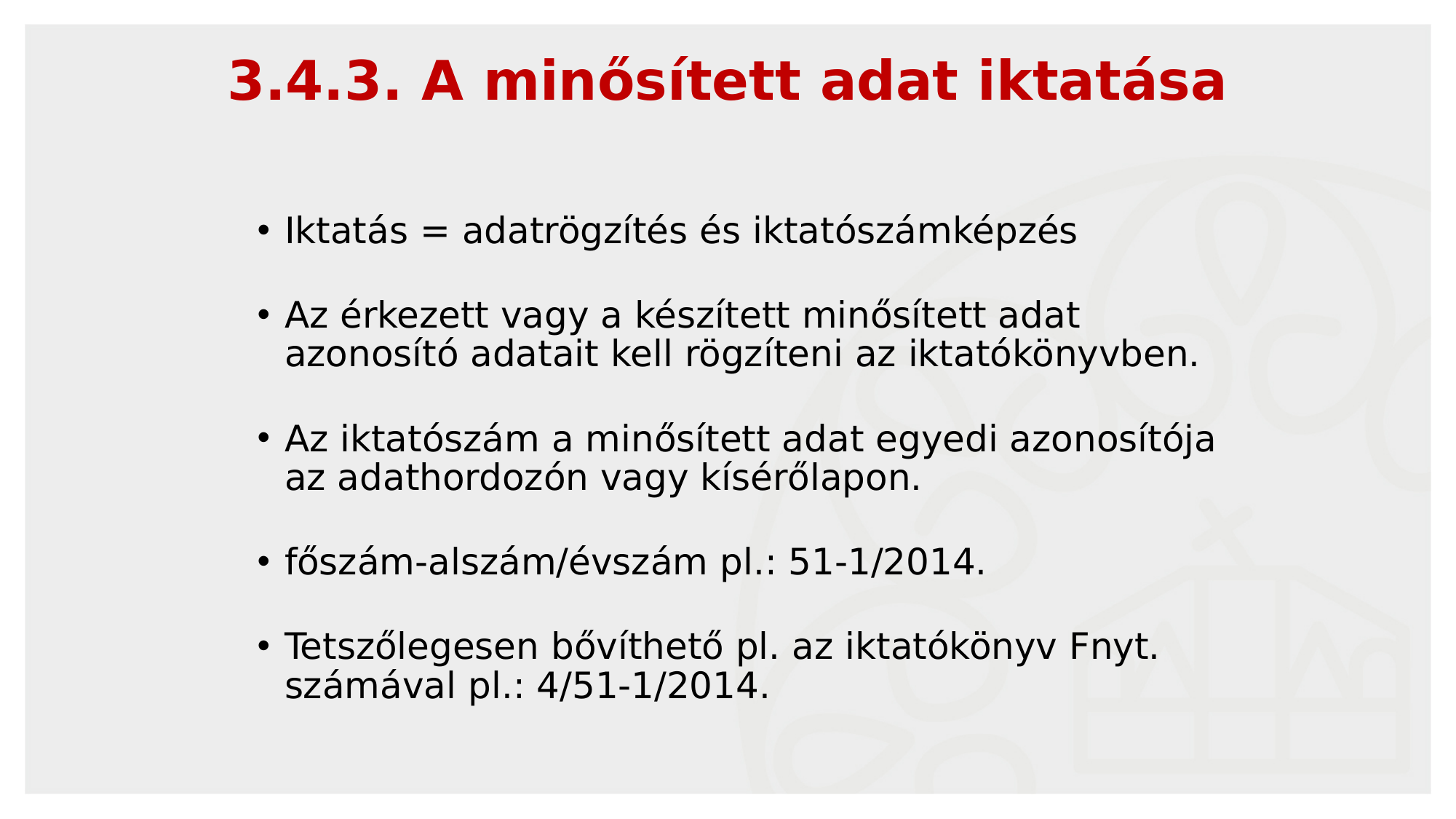

3.4.3. A minősített adat iktatása
Iktatás = adatrögzítés és iktatószámképzés

Az érkezett vagy a készített minősített adat azonosító adatait kell rögzíteni az iktatókönyvben.

Az iktatószám a minősített adat egyedi azonosítója az adathordozón vagy kísérőlapon.

főszám-alszám/évszám pl.: 51-1/2014.

Tetszőlegesen bővíthető pl. az iktatókönyv Fnyt. számával pl.: 4/51-1/2014.